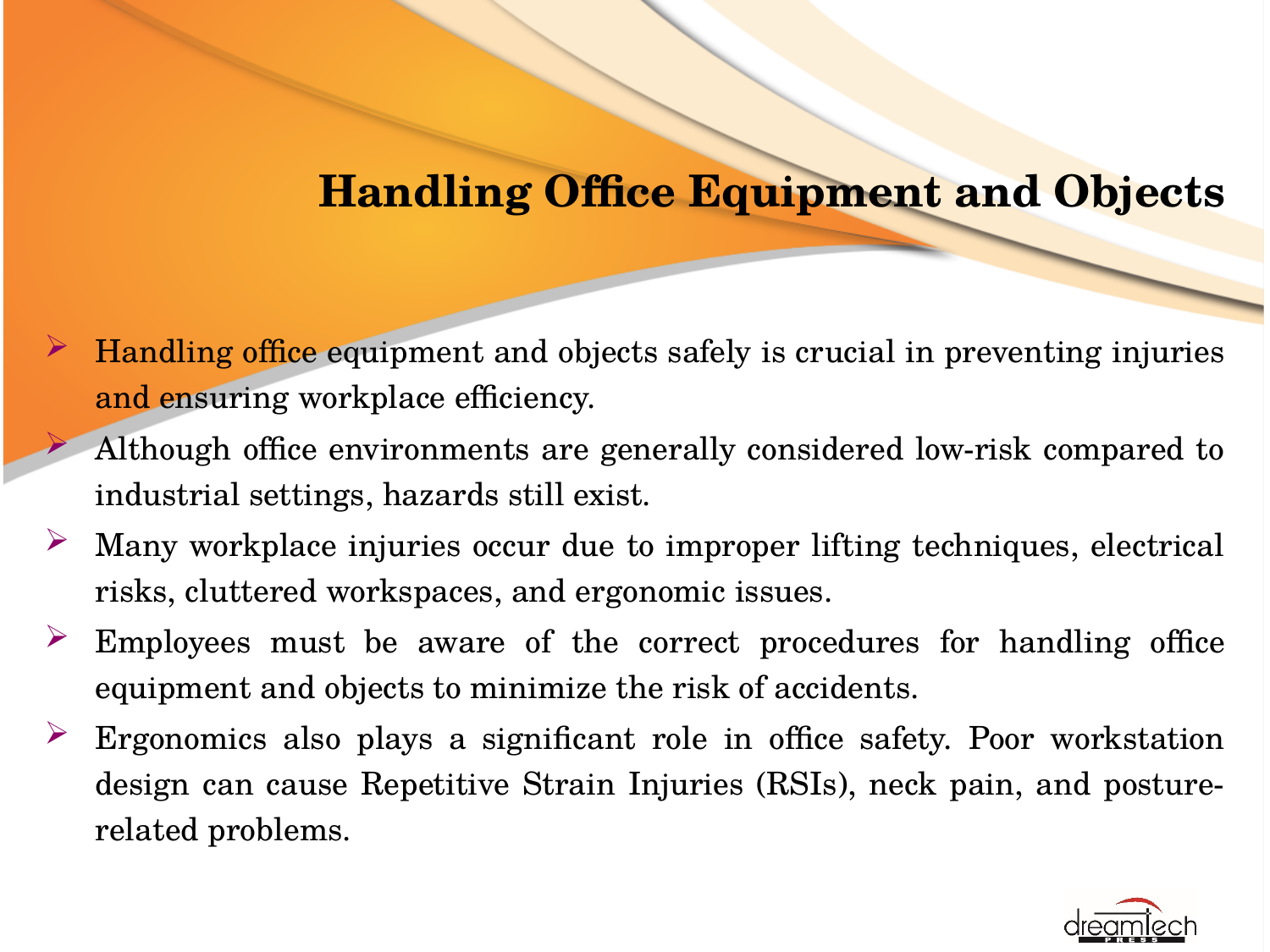

# Handling Office Equipment and Objects
Handling office equipment and objects safely is crucial in preventing injuries and ensuring workplace efficiency.
Although office environments are generally considered low-risk compared to industrial settings, hazards still exist.
Many workplace injuries occur due to improper lifting techniques, electrical risks, cluttered workspaces, and ergonomic issues.
Employees must be aware of the correct procedures for handling office equipment and objects to minimize the risk of accidents.
Ergonomics also plays a significant role in office safety. Poor workstation design can cause Repetitive Strain Injuries (RSIs), neck pain, and posture-related problems.